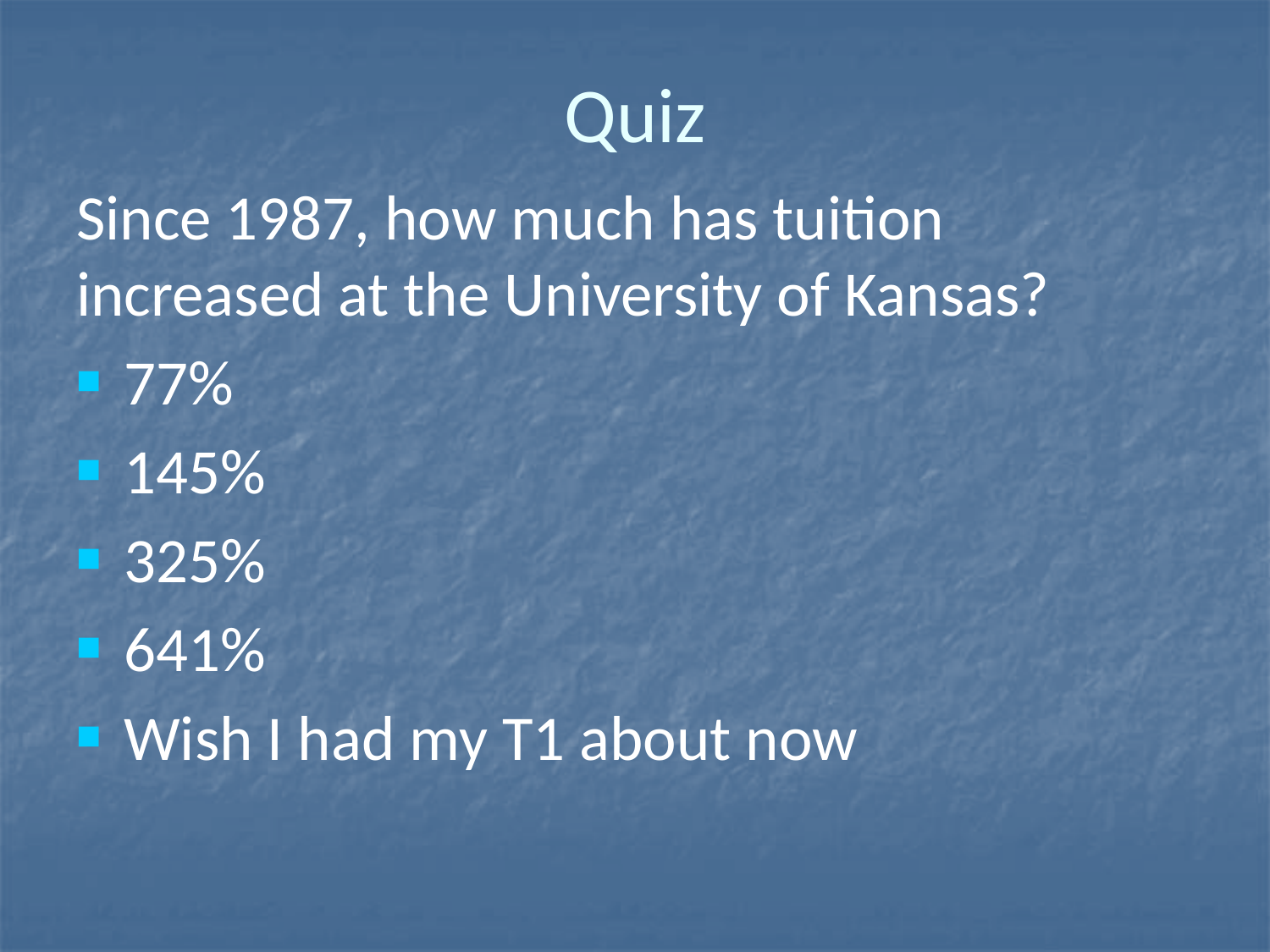

# Quiz
Since 1987, how much has tuition increased at the University of Kansas?
77%
145%
325%
641%
Wish I had my T1 about now